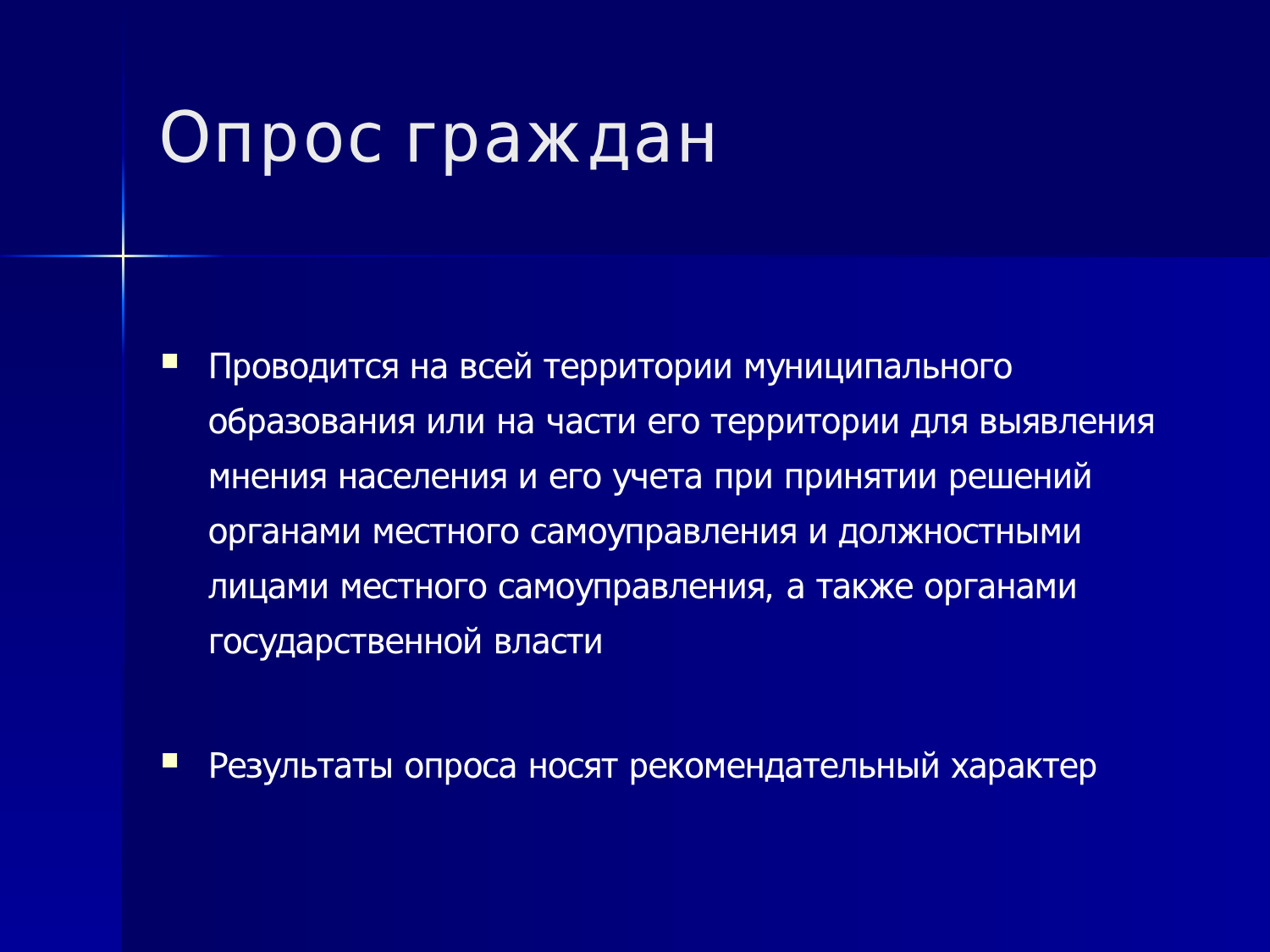

# Опрос граждан

Проводится на всей территории муниципального образования или на части его территории для выявления мнения населения и его учета при принятии решений органами местного самоуправления и должностными лицами местного самоуправления, а также органами государственной власти

Результаты опроса носят рекомендательный характер